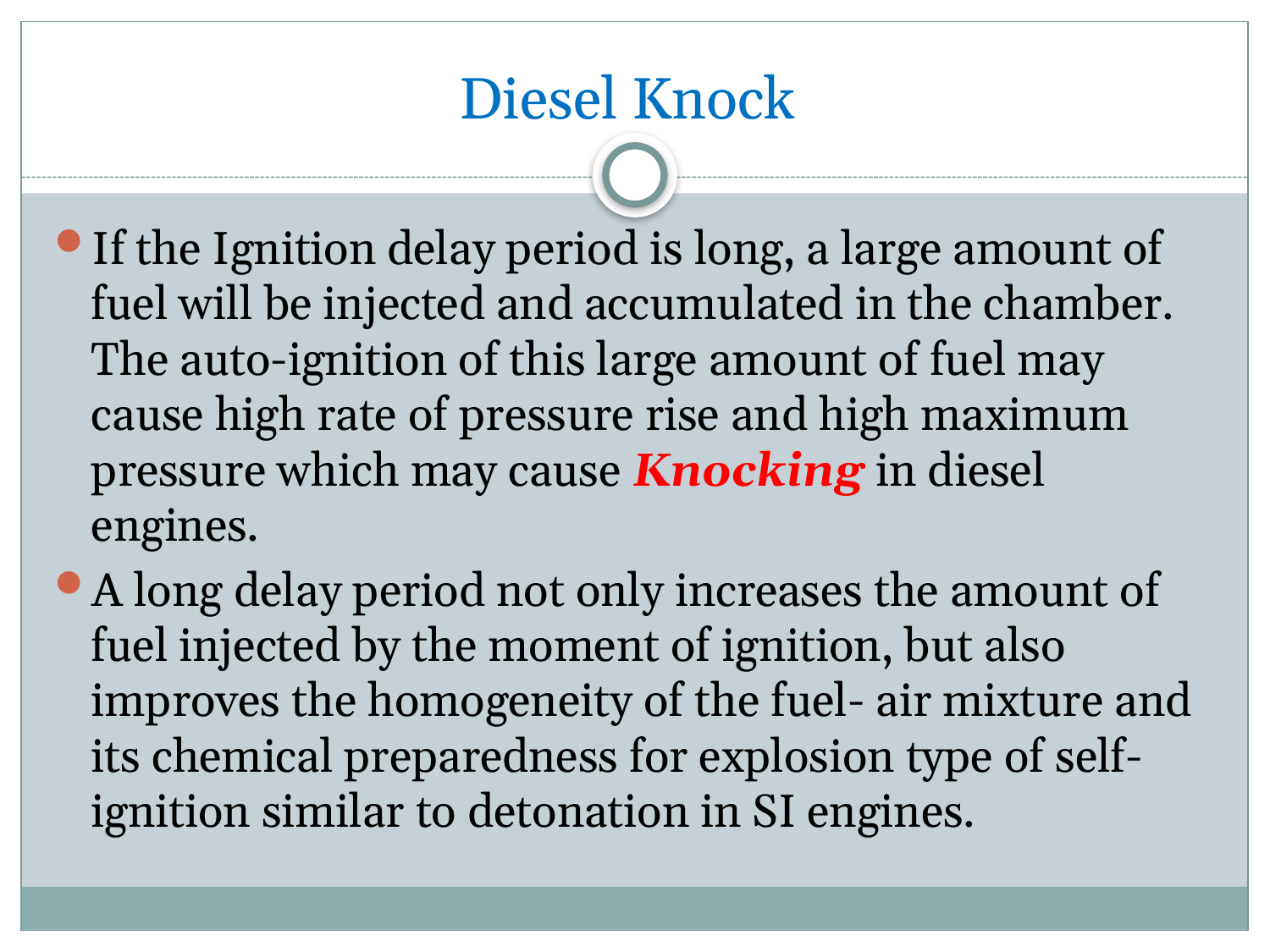

# Diesel Knock
If the Ignition delay period is long, a large amount of fuel will be injected and accumulated in the chamber. The auto-ignition of this large amount of fuel may cause high rate of pressure rise and high maximum pressure which may cause Knocking in diesel engines.
A long delay period not only increases the amount of fuel injected by the moment of ignition, but also improves the homogeneity of the fuel- air mixture and its chemical preparedness for explosion type of self-ignition similar to detonation in SI engines.